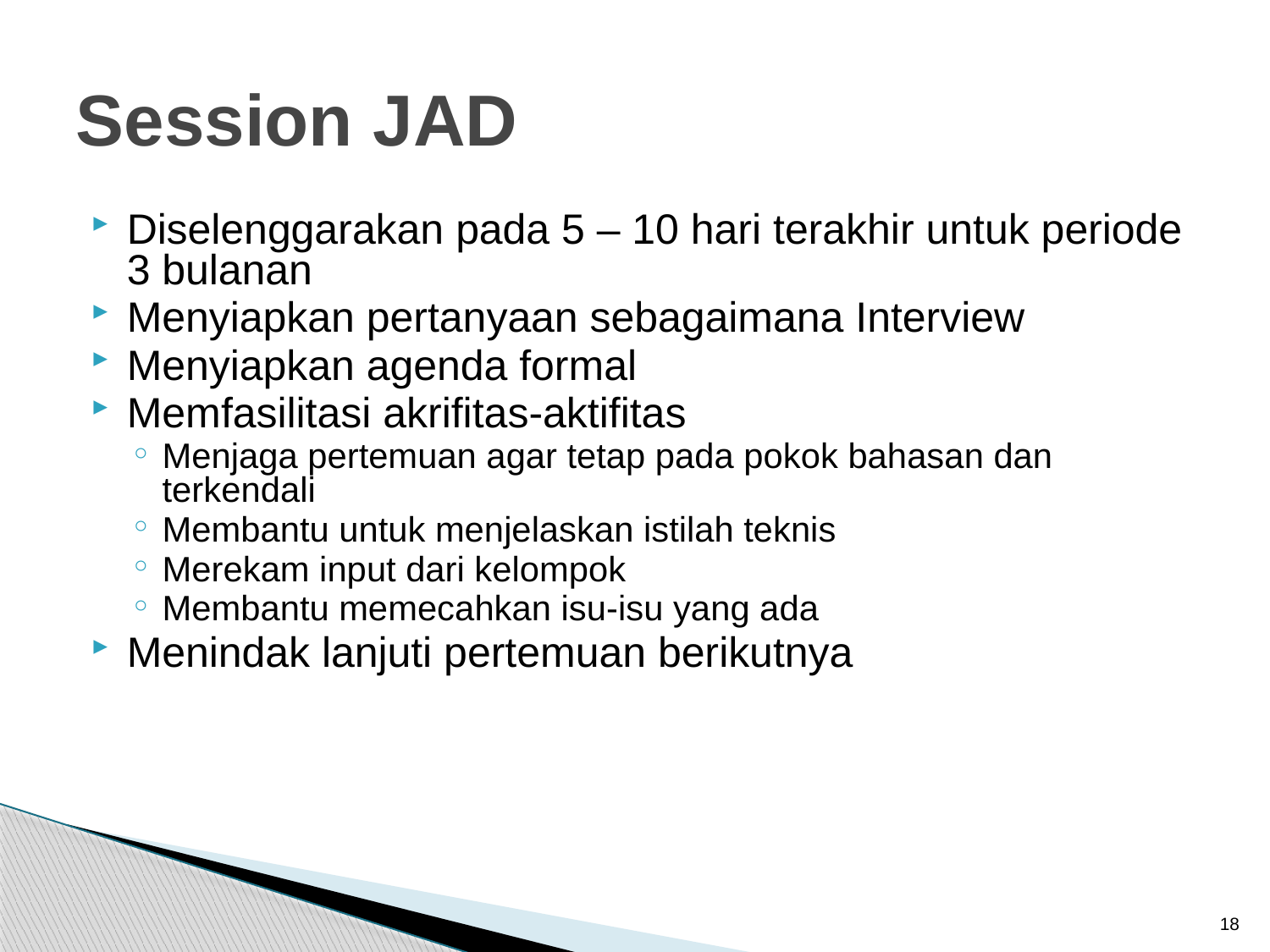

# Session JAD
Diselenggarakan pada 5 – 10 hari terakhir untuk periode 3 bulanan
Menyiapkan pertanyaan sebagaimana Interview
Menyiapkan agenda formal
Memfasilitasi akrifitas-aktifitas
Menjaga pertemuan agar tetap pada pokok bahasan dan terkendali
Membantu untuk menjelaskan istilah teknis
Merekam input dari kelompok
Membantu memecahkan isu-isu yang ada
Menindak lanjuti pertemuan berikutnya
18